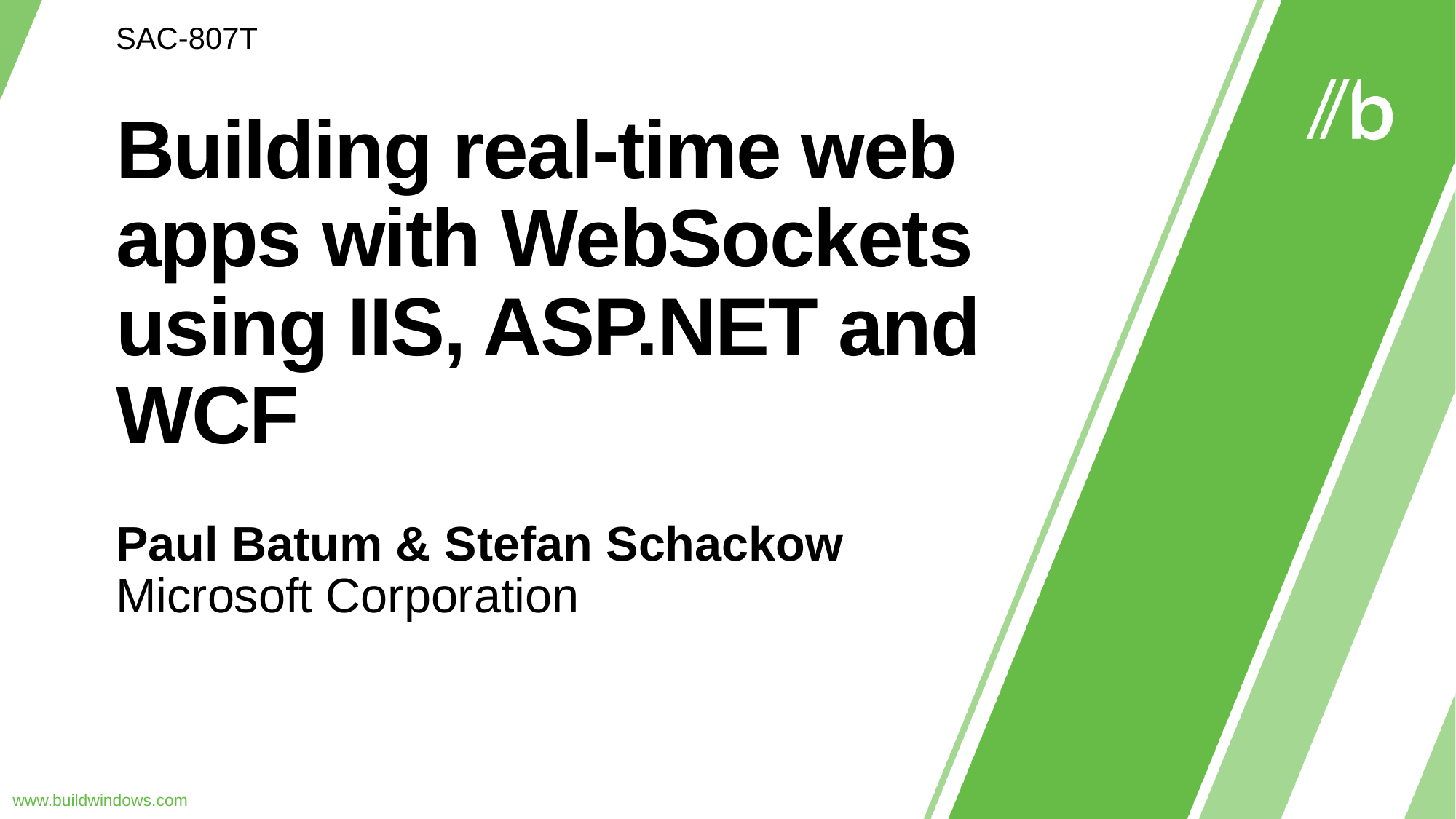

SAC-807T
# Building real-time web apps with WebSockets using IIS, ASP.NET and WCF
Paul Batum & Stefan Schackow
Microsoft Corporation